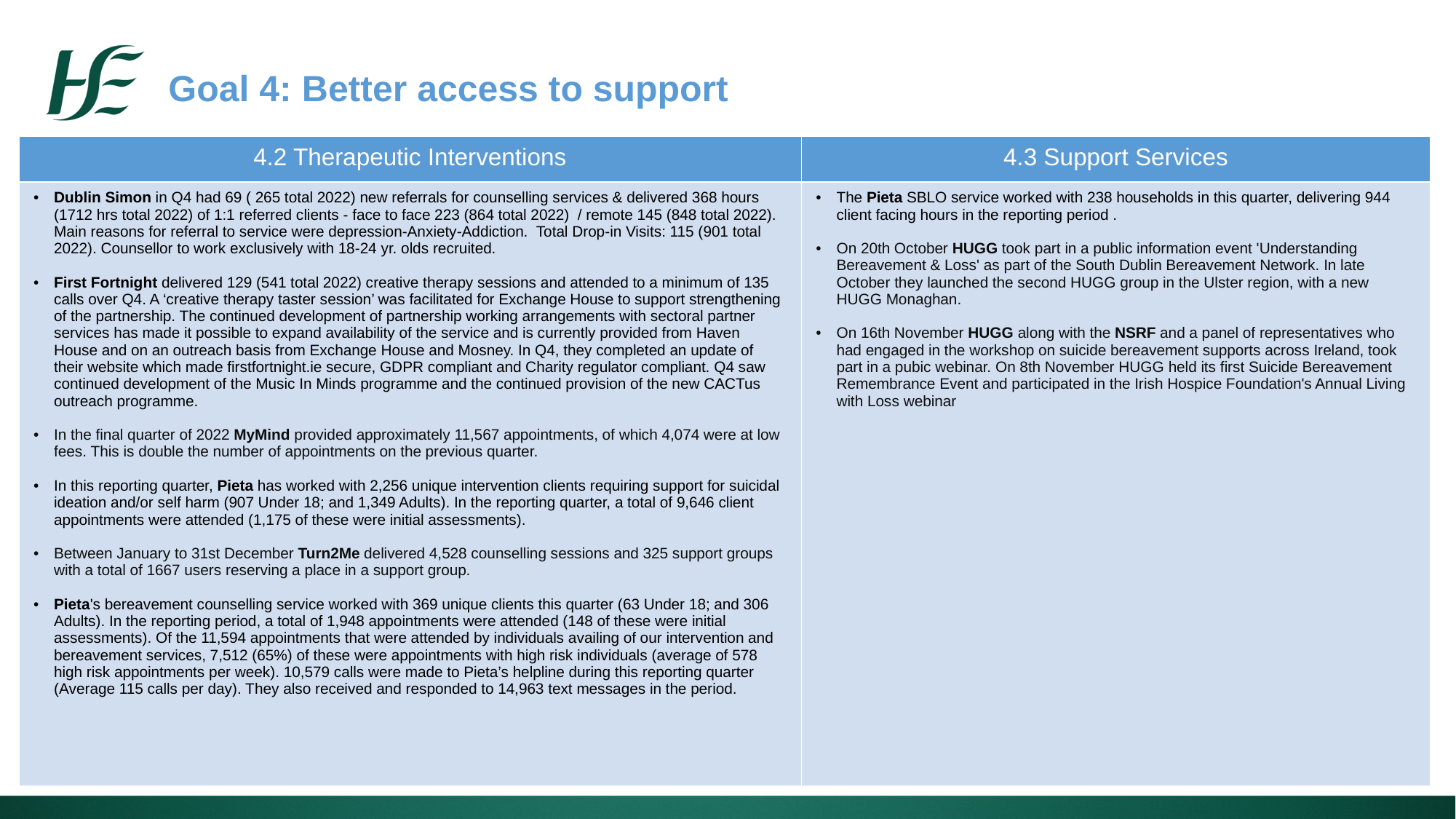

Goal 4: Better access to support
| 4.2 Therapeutic Interventions | 4.3 Support Services |
| --- | --- |
| Dublin Simon in Q4 had 69 ( 265 total 2022) new referrals for counselling services & delivered 368 hours (1712 hrs total 2022) of 1:1 referred clients - face to face 223 (864 total 2022) / remote 145 (848 total 2022). Main reasons for referral to service were depression-Anxiety-Addiction. Total Drop-in Visits: 115 (901 total 2022). Counsellor to work exclusively with 18-24 yr. olds recruited. First Fortnight delivered 129 (541 total 2022) creative therapy sessions and attended to a minimum of 135 calls over Q4. A ‘creative therapy taster session’ was facilitated for Exchange House to support strengthening of the partnership. The continued development of partnership working arrangements with sectoral partner services has made it possible to expand availability of the service and is currently provided from Haven House and on an outreach basis from Exchange House and Mosney. In Q4, they completed an update of their website which made firstfortnight.ie secure, GDPR compliant and Charity regulator compliant. Q4 saw continued development of the Music In Minds programme and the continued provision of the new CACTus outreach programme. In the final quarter of 2022 MyMind provided approximately 11,567 appointments, of which 4,074 were at low fees. This is double the number of appointments on the previous quarter. In this reporting quarter, Pieta has worked with 2,256 unique intervention clients requiring support for suicidal ideation and/or self harm (907 Under 18; and 1,349 Adults). In the reporting quarter, a total of 9,646 client appointments were attended (1,175 of these were initial assessments). Between January to 31st December Turn2Me delivered 4,528 counselling sessions and 325 support groups with a total of 1667 users reserving a place in a support group. Pieta's bereavement counselling service worked with 369 unique clients this quarter (63 Under 18; and 306 Adults). In the reporting period, a total of 1,948 appointments were attended (148 of these were initial assessments). Of the 11,594 appointments that were attended by individuals availing of our intervention and bereavement services, 7,512 (65%) of these were appointments with high risk individuals (average of 578 high risk appointments per week). 10,579 calls were made to Pieta’s helpline during this reporting quarter (Average 115 calls per day). They also received and responded to 14,963 text messages in the period. | The Pieta SBLO service worked with 238 households in this quarter, delivering 944 client facing hours in the reporting period . On 20th October HUGG took part in a public information event 'Understanding Bereavement & Loss' as part of the South Dublin Bereavement Network. In late October they launched the second HUGG group in the Ulster region, with a new HUGG Monaghan. On 16th November HUGG along with the NSRF and a panel of representatives who had engaged in the workshop on suicide bereavement supports across Ireland, took part in a pubic webinar. On 8th November HUGG held its first Suicide Bereavement Remembrance Event and participated in the Irish Hospice Foundation's Annual Living with Loss webinar |